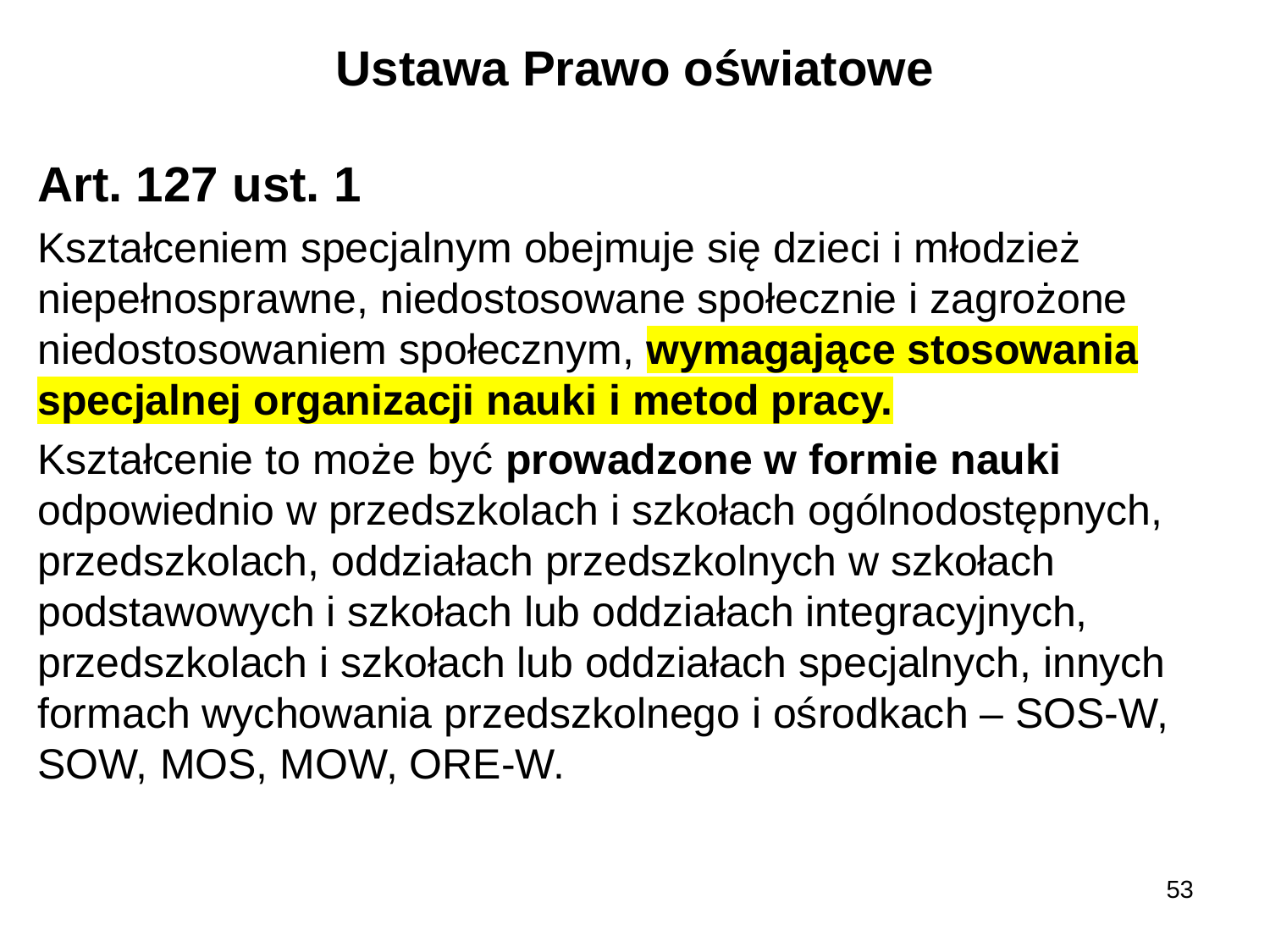

# Ustawa Prawo oświatowe
Art. 127 ust. 1
Kształceniem specjalnym obejmuje się dzieci i młodzież niepełnosprawne, niedostosowane społecznie i zagrożone niedostosowaniem społecznym, wymagające stosowania specjalnej organizacji nauki i metod pracy.
Kształcenie to może być prowadzone w formie nauki odpowiednio w przedszkolach i szkołach ogólnodostępnych, przedszkolach, oddziałach przedszkolnych w szkołach podstawowych i szkołach lub oddziałach integracyjnych, przedszkolach i szkołach lub oddziałach specjalnych, innych formach wychowania przedszkolnego i ośrodkach – SOS-W, SOW, MOS, MOW, ORE-W.

53